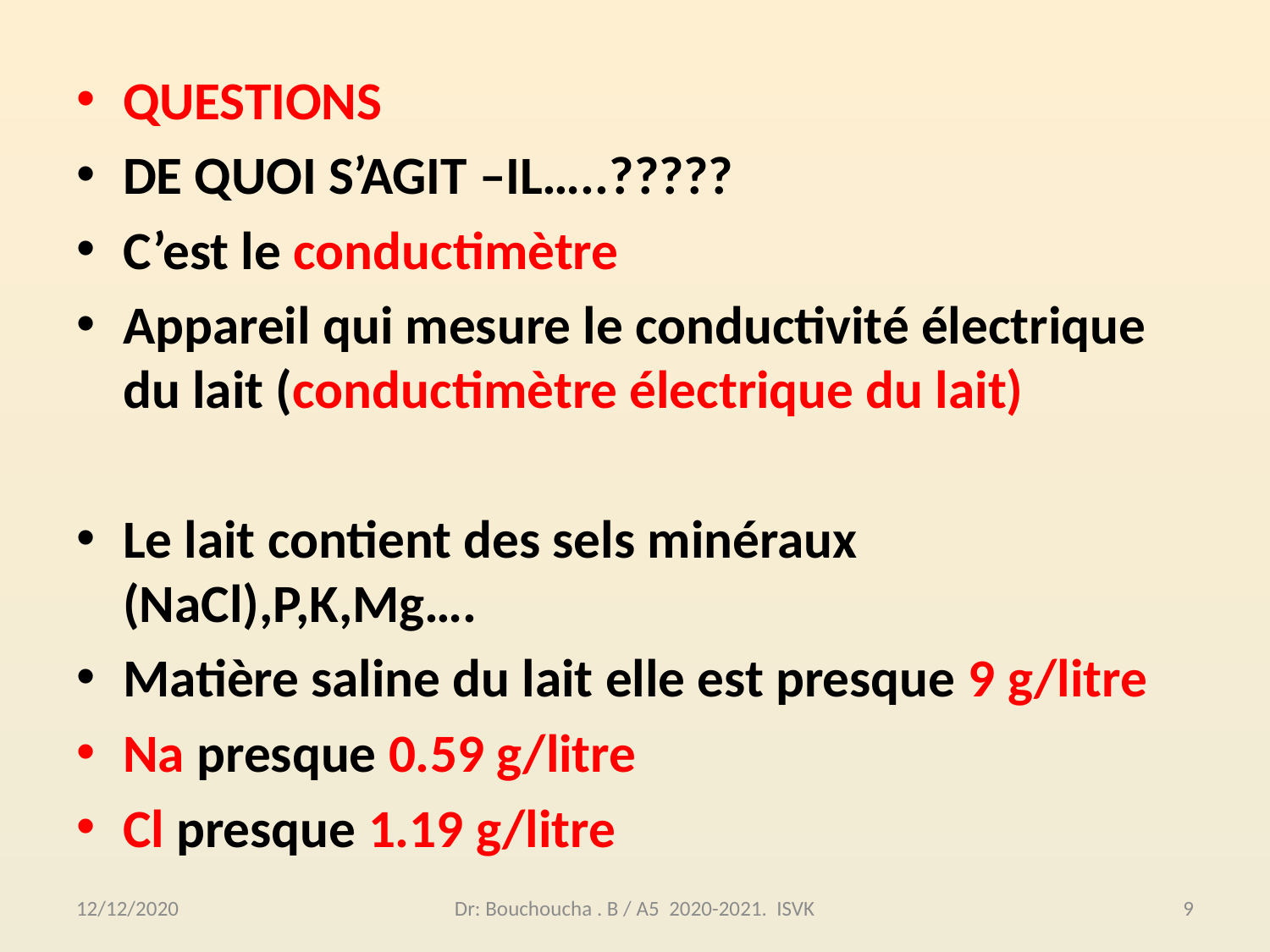

QUESTIONS
DE QUOI S’AGIT –IL…..?????
C’est le conductimètre
Appareil qui mesure le conductivité électrique du lait (conductimètre électrique du lait)

Le lait contient des sels minéraux (NaCl),P,K,Mg….
Matière saline du lait elle est presque 9 g/litre
Na presque 0.59 g/litre
Cl presque 1.19 g/litre
12/12/2020
Dr: Bouchoucha . B / A5  2020-2021.  ISVK
9